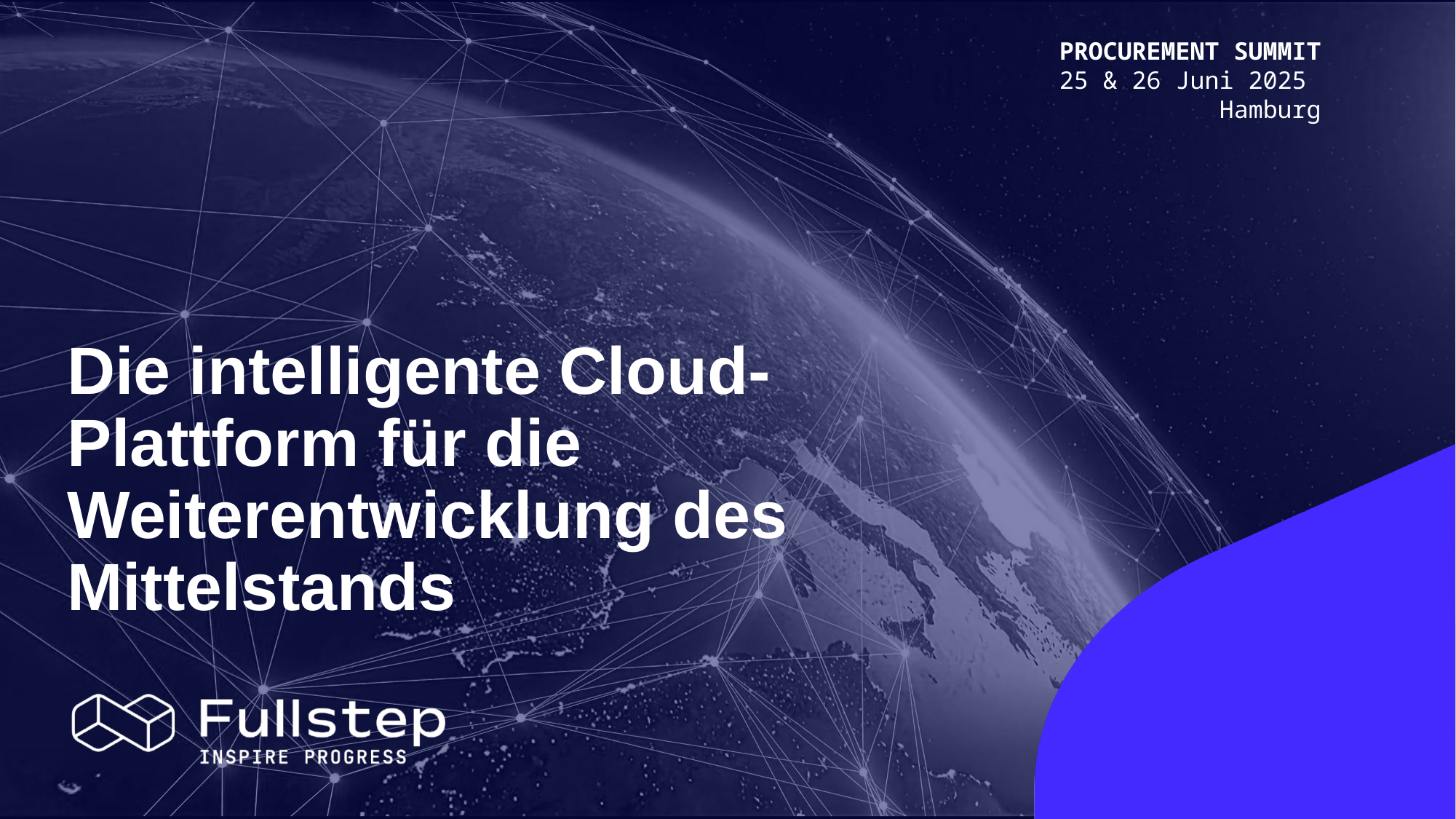

PROCUREMENT SUMMIT
25 & 26 Juni 2025
Hamburg
# Die intelligente Cloud-Plattform für die Weiterentwicklung des Mittelstands